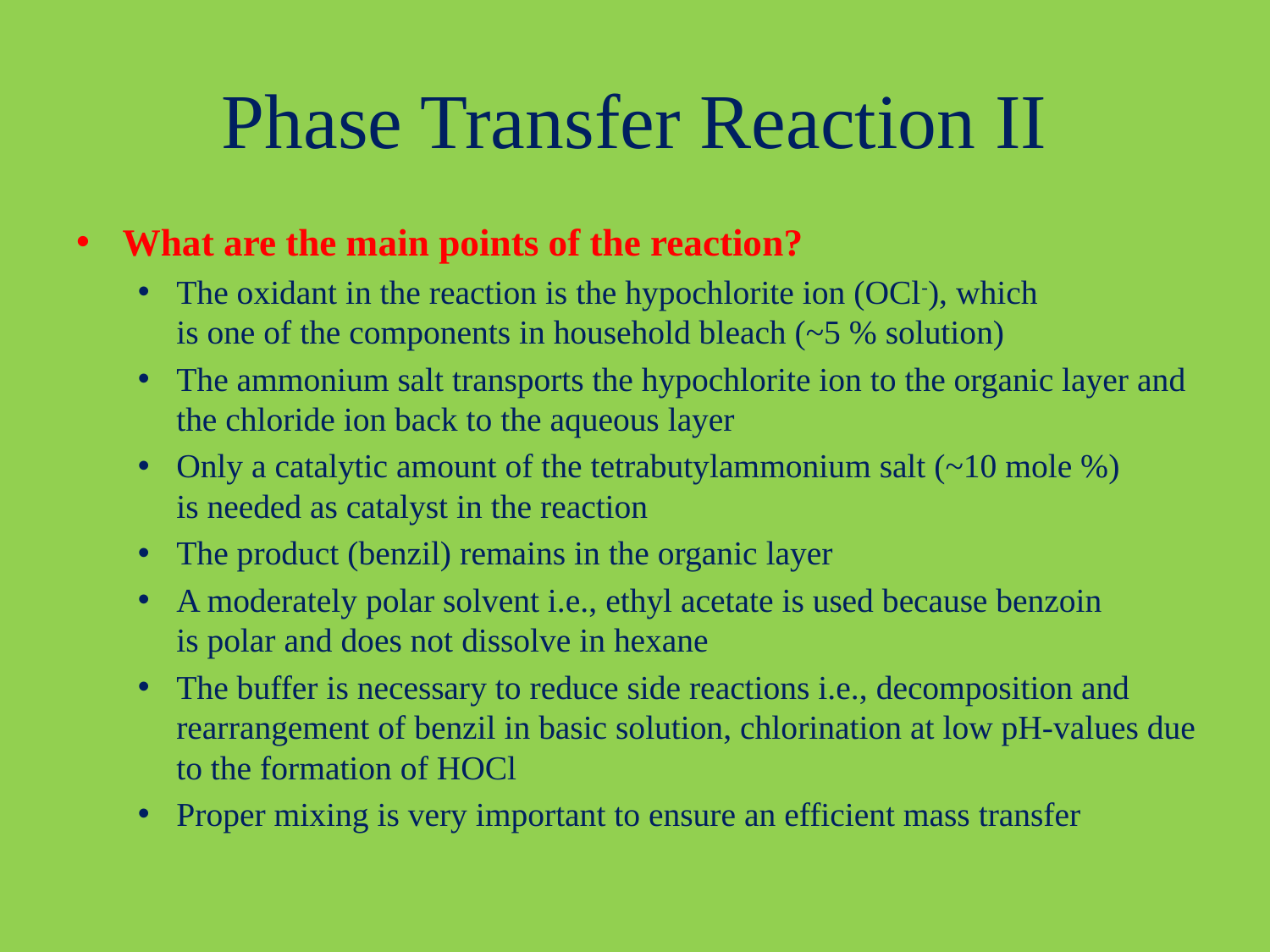

# Phase Transfer Reaction II
What are the main points of the reaction?
The oxidant in the reaction is the hypochlorite ion (OCl-), which
is one of the components in household bleach (~5 % solution)
The ammonium salt transports the hypochlorite ion to the organic layer and the chloride ion back to the aqueous layer
Only a catalytic amount of the tetrabutylammonium salt (~10 mole %)
is needed as catalyst in the reaction
The product (benzil) remains in the organic layer
A moderately polar solvent i.e., ethyl acetate is used because benzoin
is polar and does not dissolve in hexane
The buffer is necessary to reduce side reactions i.e., decomposition and rearrangement of benzil in basic solution, chlorination at low pH-values due to the formation of HOCl
Proper mixing is very important to ensure an efficient mass transfer